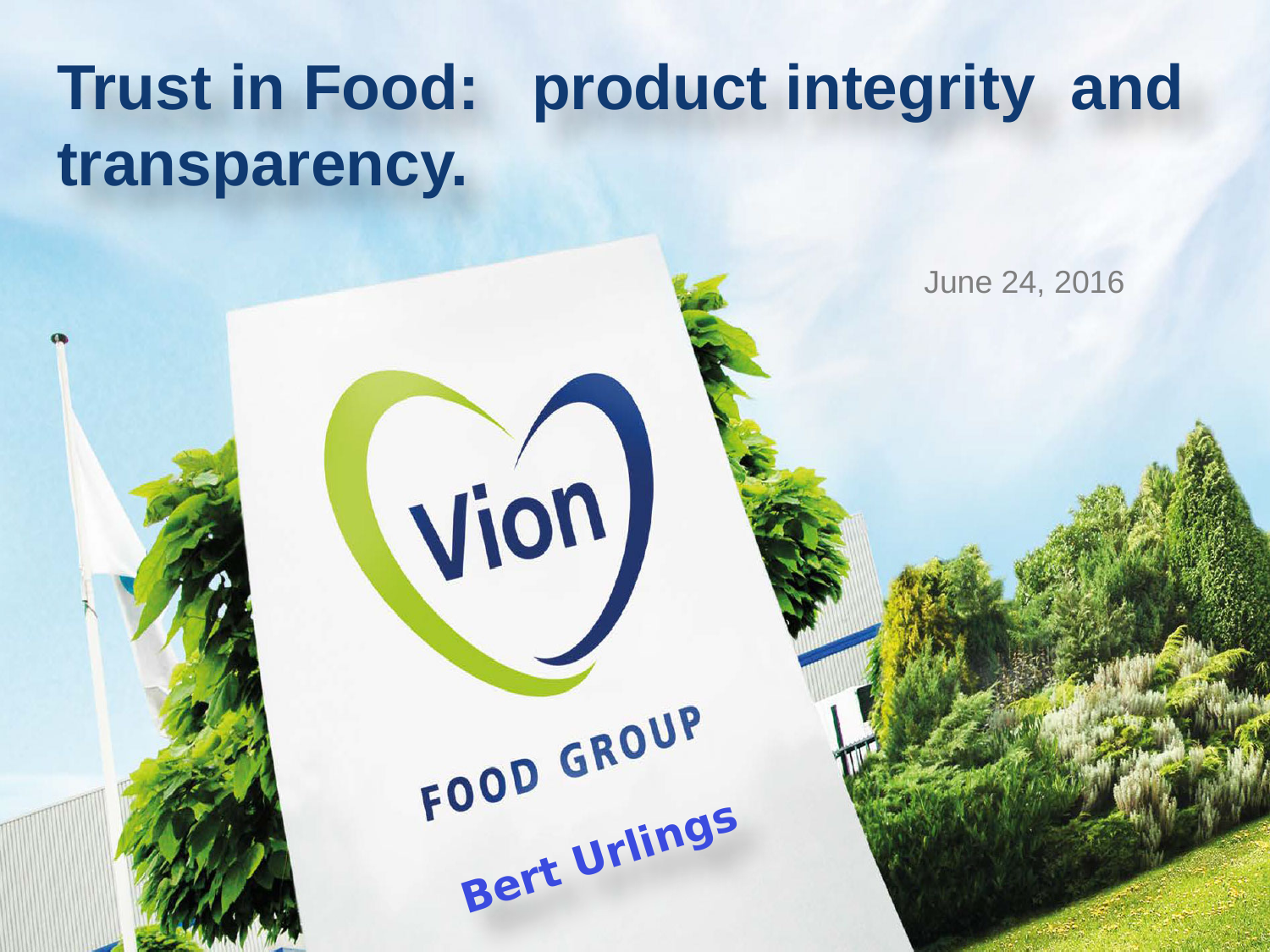

# Trust in Food:   product integrity  and  transparency.
June 24, 2016
Bert Urlings